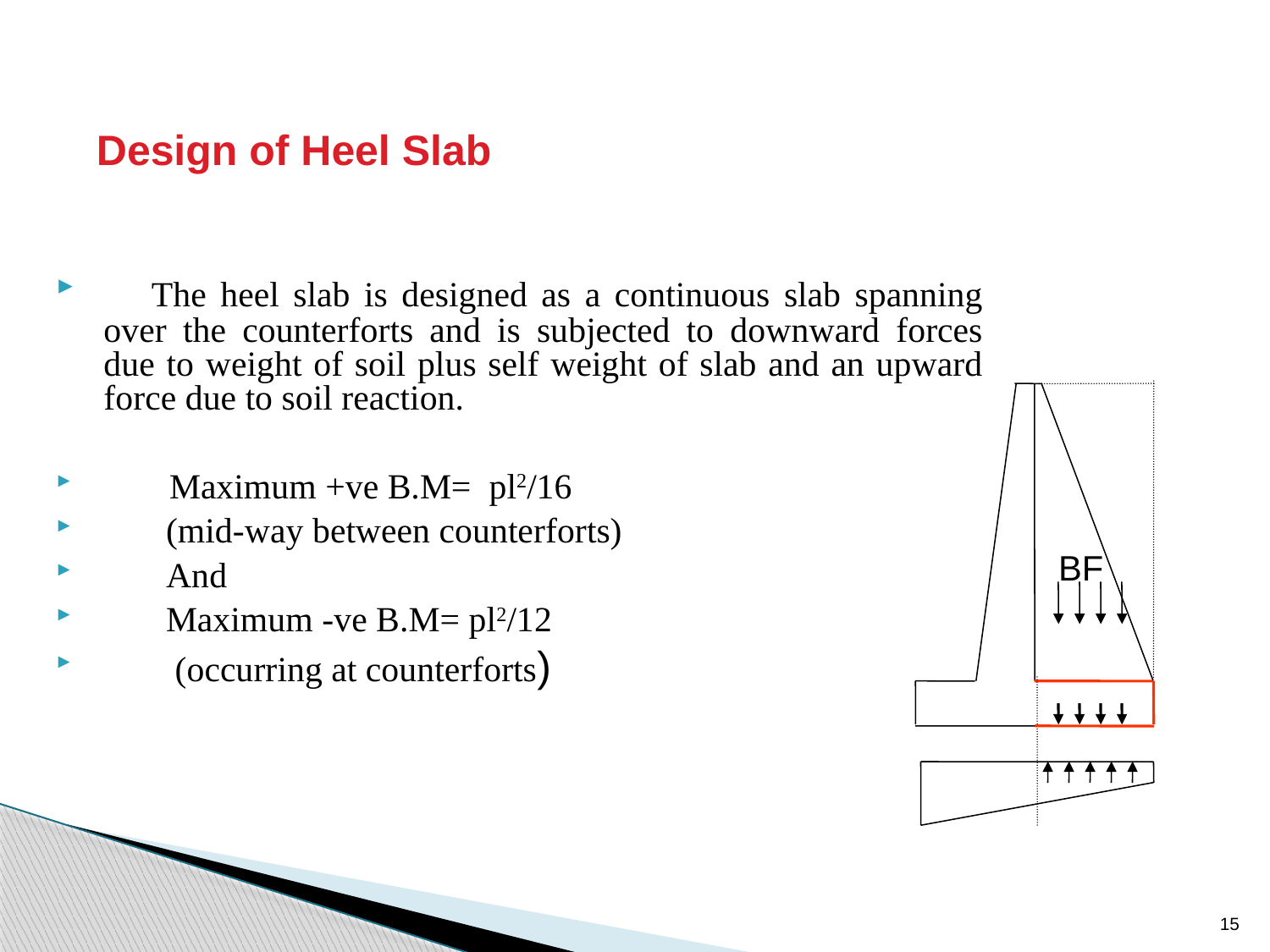

Design of Heel Slab
# The heel slab is designed as a continuous slab spanning over the counterforts and is subjected to downward forces due to weight of soil plus self weight of slab and an upward force due to soil reaction.

	  Maximum +ve B.M=  pl2/16
       (mid-way between counterforts)
       And
       Maximum -ve B.M= pl2/12
        (occurring at counterforts)

BF

15